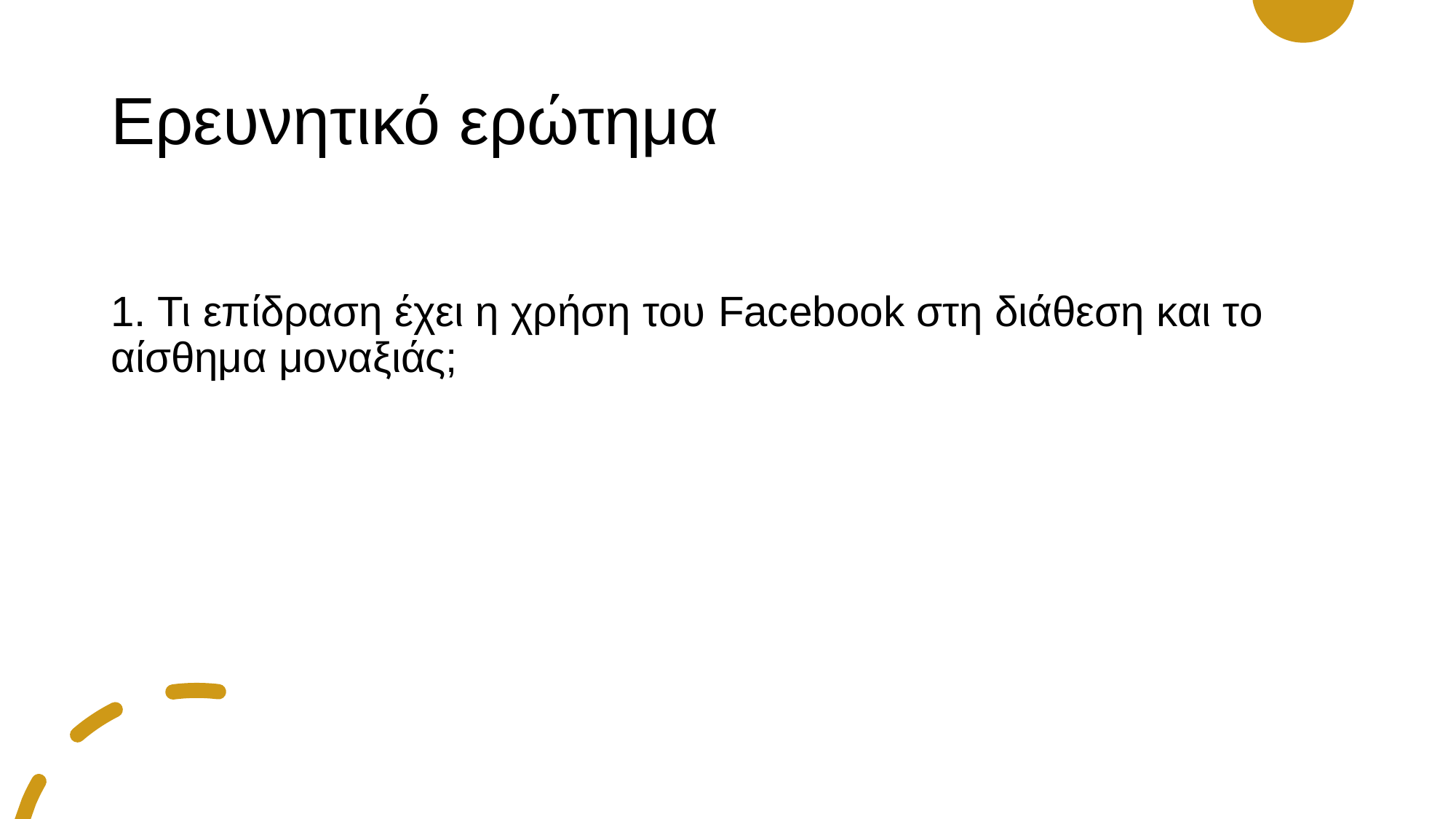

# Ερευνητικό ερώτημα

1. Τι επίδραση έχει η χρήση του Facebook στη διάθεση και το  αίσθημα μοναξιάς;